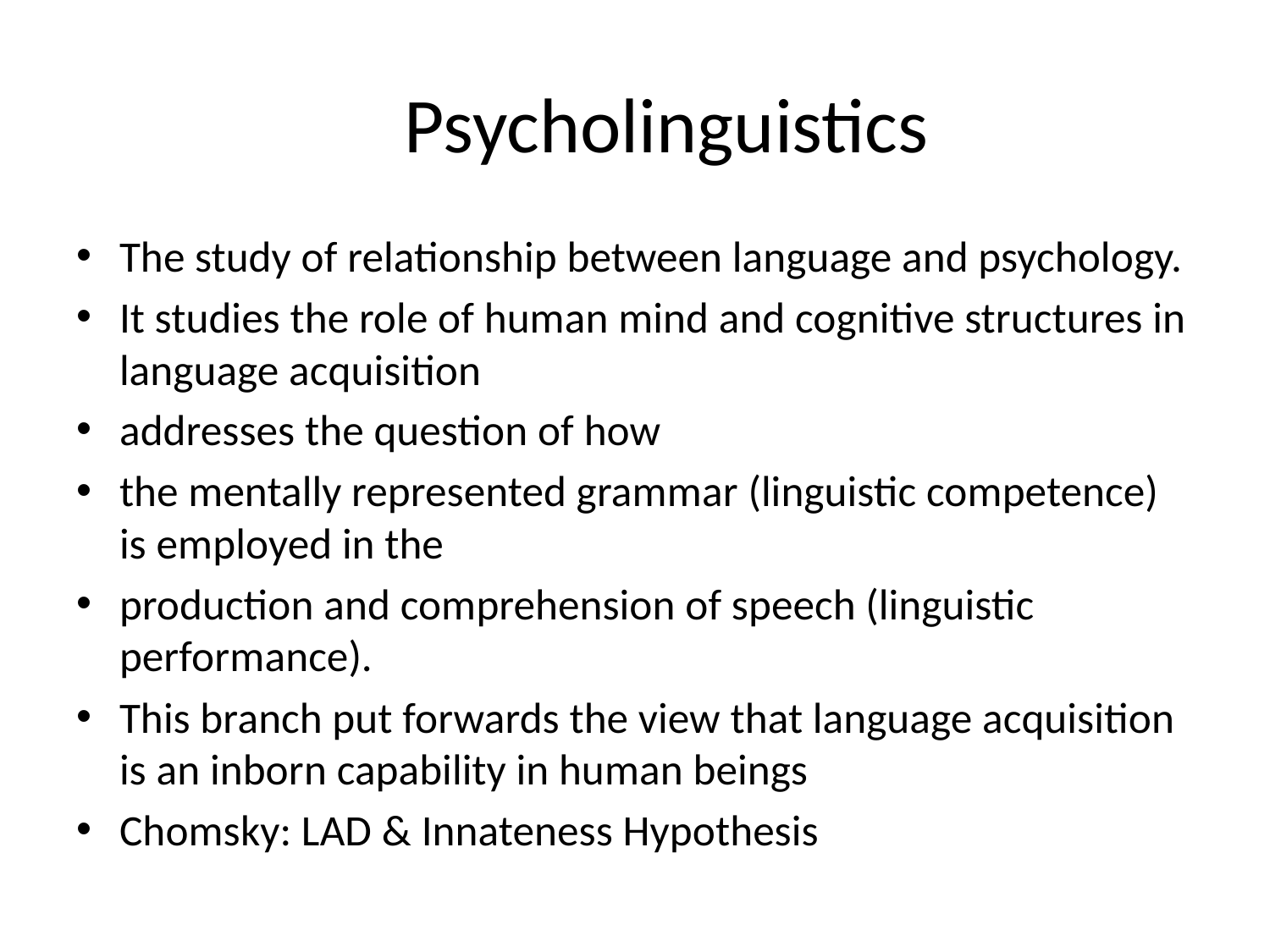

# Psycholinguistics
The study of relationship between language and psychology.
It studies the role of human mind and cognitive structures in language acquisition
addresses the question of how
the mentally represented grammar (linguistic competence) is employed in the
production and comprehension of speech (linguistic performance).
This branch put forwards the view that language acquisition is an inborn capability in human beings
Chomsky: LAD & Innateness Hypothesis